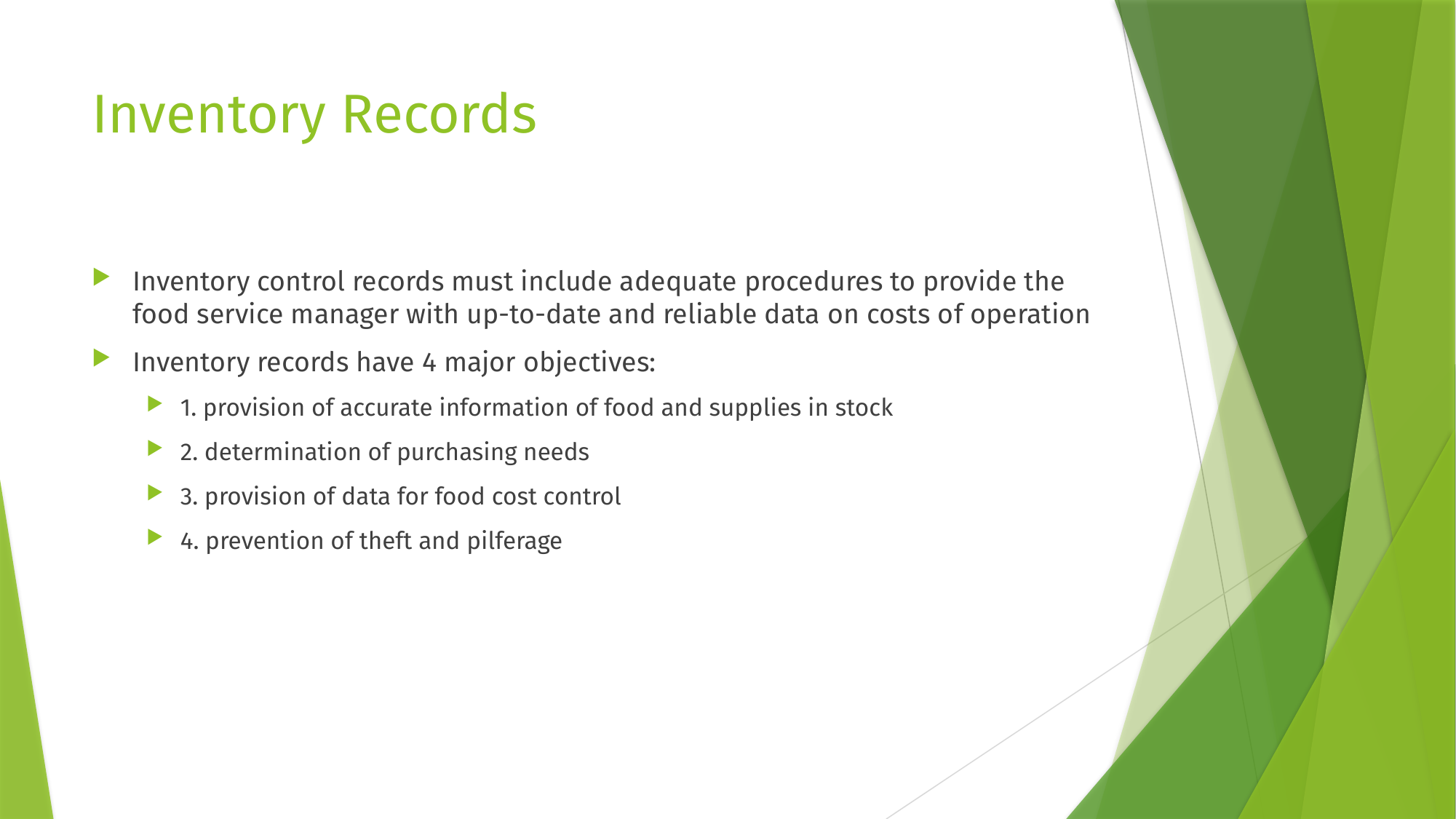

# Inventory Records
Inventory control records must include adequate procedures to provide the food service manager with up-to-date and reliable data on costs of operation
Inventory records have 4 major objectives:
1. provision of accurate information of food and supplies in stock
2. determination of purchasing needs
3. provision of data for food cost control
4. prevention of theft and pilferage